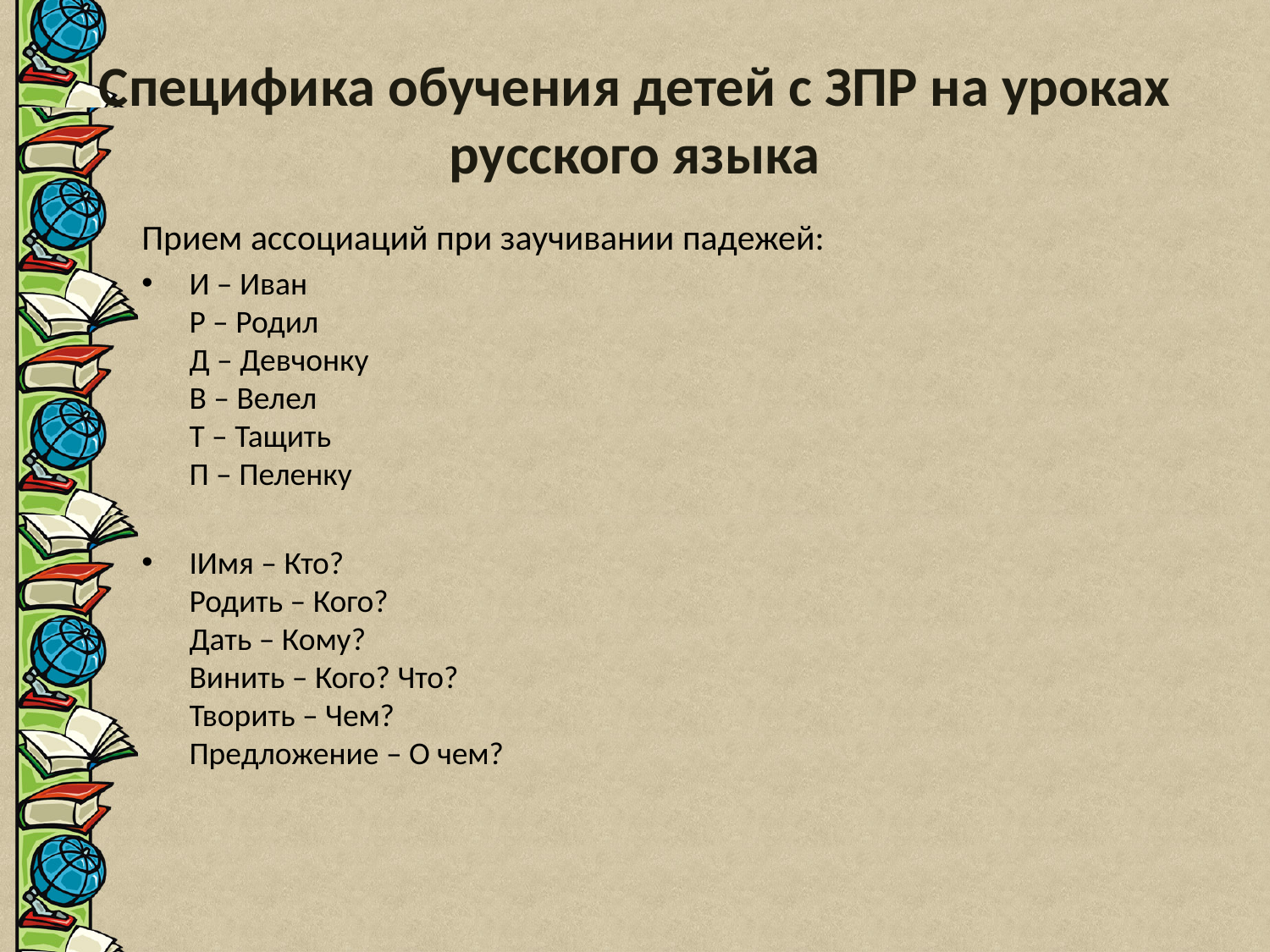

# Специфика обучения детей с ЗПР на уроках русского языка
Прием ассоциаций при заучивании падежей:
И – Иван
Р – Родил
Д – Девчонку
В – Велел
Т – Тащить
П – Пеленку

IИмя – Кто?
Родить – Кого?
Дать – Кому?
Винить – Кого? Что?
Творить – Чем?
Предложение – О чем?